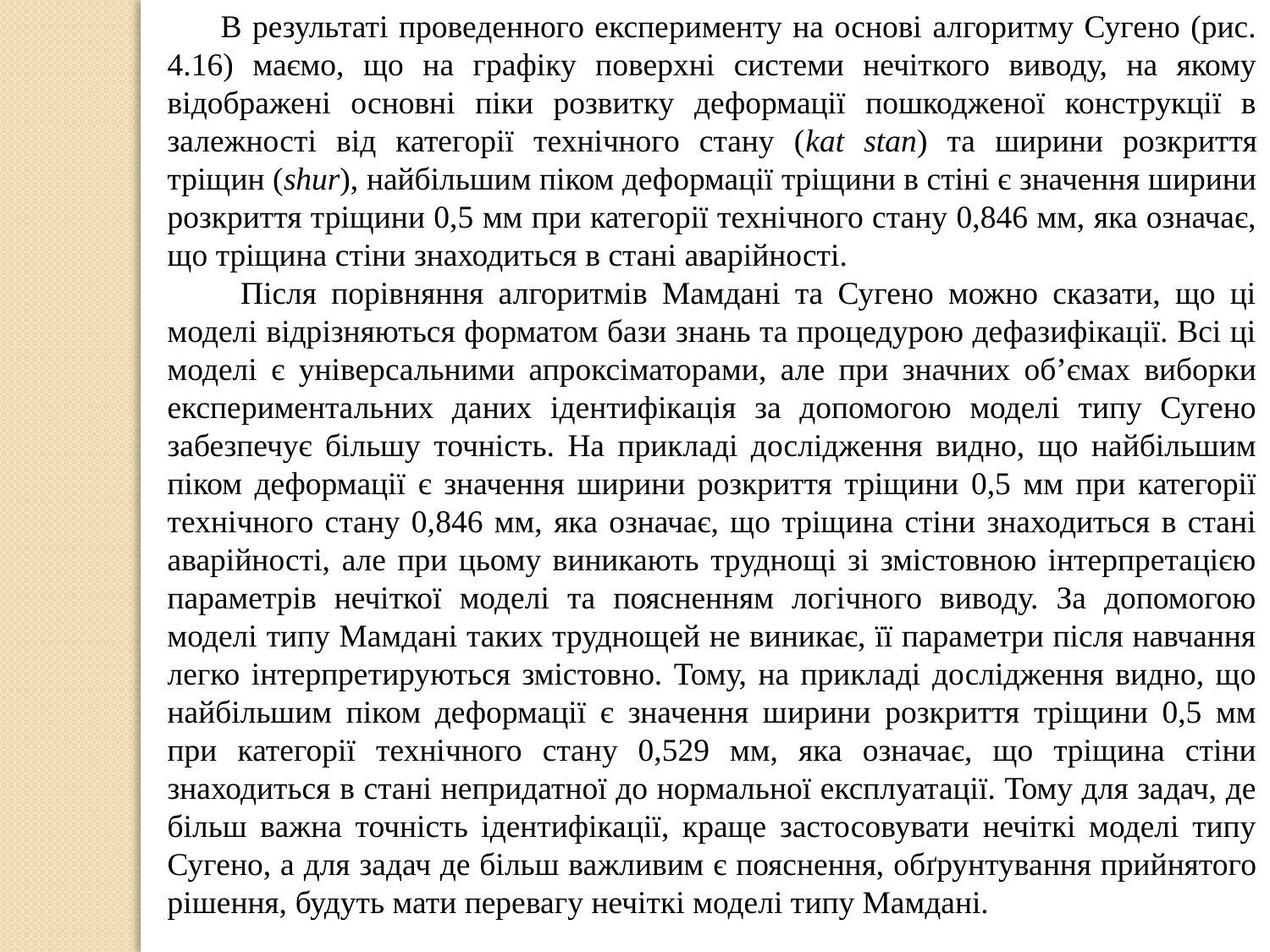

В результаті проведенного експерименту на основі алгоритму Сугено (рис. 4.16) маємо, що на графіку поверхні системи нечіткого виводу, на якому відображені основні піки розвитку деформації пошкодженої конструкції в залежності від категорії технічного стану (kat stan) та ширини розкриття тріщин (shur), найбільшим піком деформації тріщини в стіні є значення ширини розкриття тріщини 0,5 мм при категорії технічного стану 0,846 мм, яка означає, що тріщина стіни знаходиться в стані аварійності.
     Після порівняння алгоритмів Мамдані та Сугено можно сказати, що ці моделі відрізняються форматом бази знань та процедурою дефазифікації. Всі ці моделі є універсальними апроксіматорами, але при значних об’ємах виборки експериментальних даних ідентифікація за допомогою моделі типу Сугено забезпечує більшу точність. На прикладі дослідження видно, що найбільшим піком деформації є значення ширини розкриття тріщини 0,5 мм при категорії технічного стану 0,846 мм, яка означає, що тріщина стіни знаходиться в стані аварійності, але при цьому виникають труднощі зі змістовною інтерпретацією параметрів нечіткої моделі та поясненням логічного виводу. За допомогою моделі типу Мамдані таких труднощей не виникає, її параметри після навчання легко інтерпретируються змістовно. Тому, на прикладі дослідження видно, що найбільшим піком деформації є значення ширини розкриття тріщини 0,5 мм при категорії технічного стану 0,529 мм, яка означає, що тріщина стіни знаходиться в стані непридатної до нормальної експлуатації. Тому для задач, де більш важна точність ідентифікації, краще застосовувати нечіткі моделі типу Сугено, а для задач де більш важливим є пояснення, обґрунтування прийнятого рішення, будуть мати перевагу нечіткі моделі типу Мамдані.